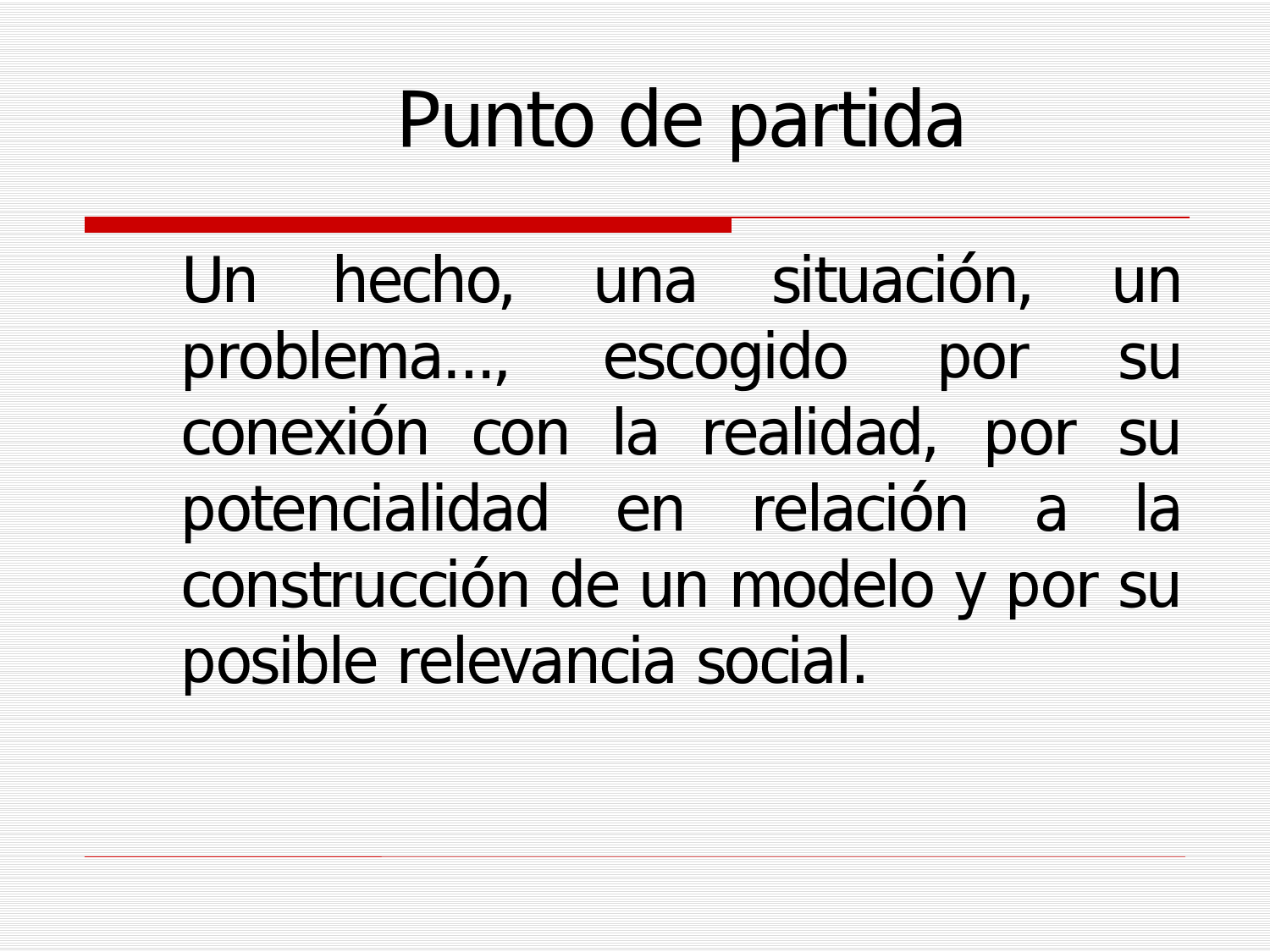

Punto de partida

Un hecho, una situación, un problema…, escogido por su conexión con la realidad, por su potencialidad en relación a la construcción de un modelo y por su posible relevancia social.